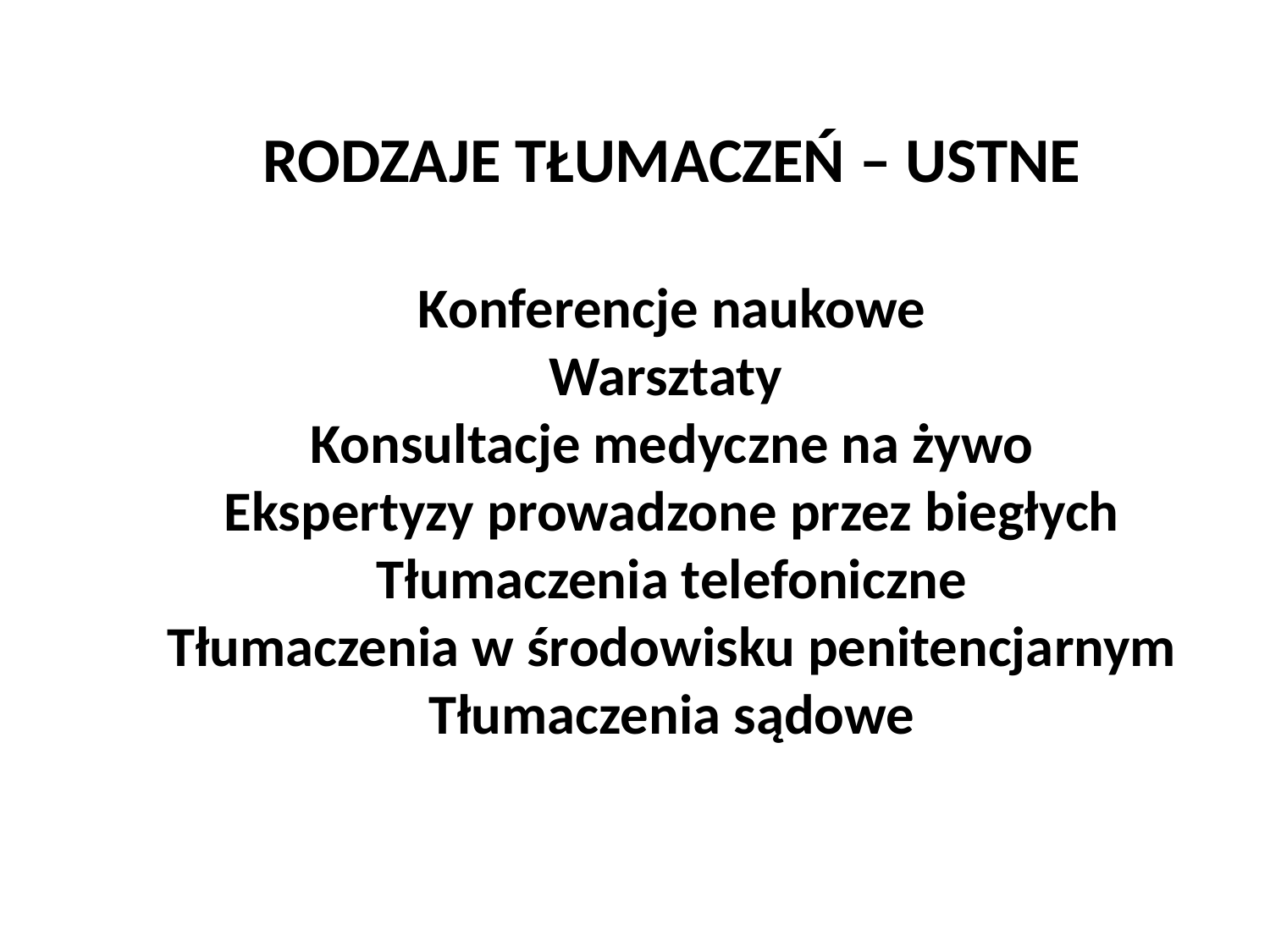

RODZAJE TŁUMACZEŃ – USTNE

Konferencje naukowe
Warsztaty
Konsultacje medyczne na żywo
Ekspertyzy prowadzone przez biegłych
Tłumaczenia telefoniczne
Tłumaczenia w środowisku penitencjarnym
Tłumaczenia sądowe